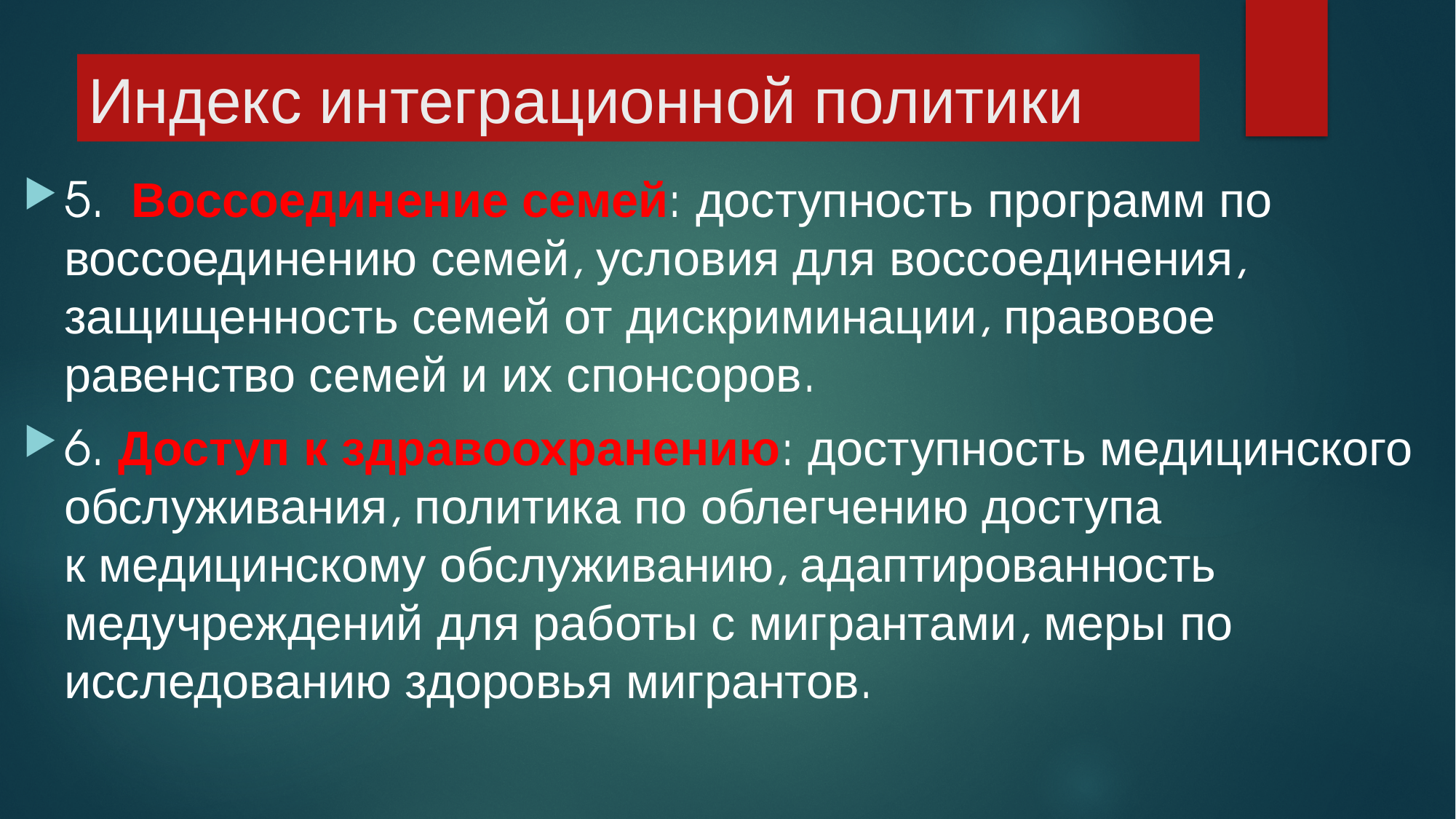

# Индекс интеграционной политики
5.  Воссоединение семей: доступность программ по воссоединению семей, условия для воссоединения, защищенность семей от дискриминации, правовое равенство семей и их спонсоров.
6. Доступ к здравоохранению: доступность медицинского обслуживания, политика по облегчению доступа к медицинскому обслуживанию, адаптированность медучреждений для работы с мигрантами, меры по исследованию здоровья мигрантов.